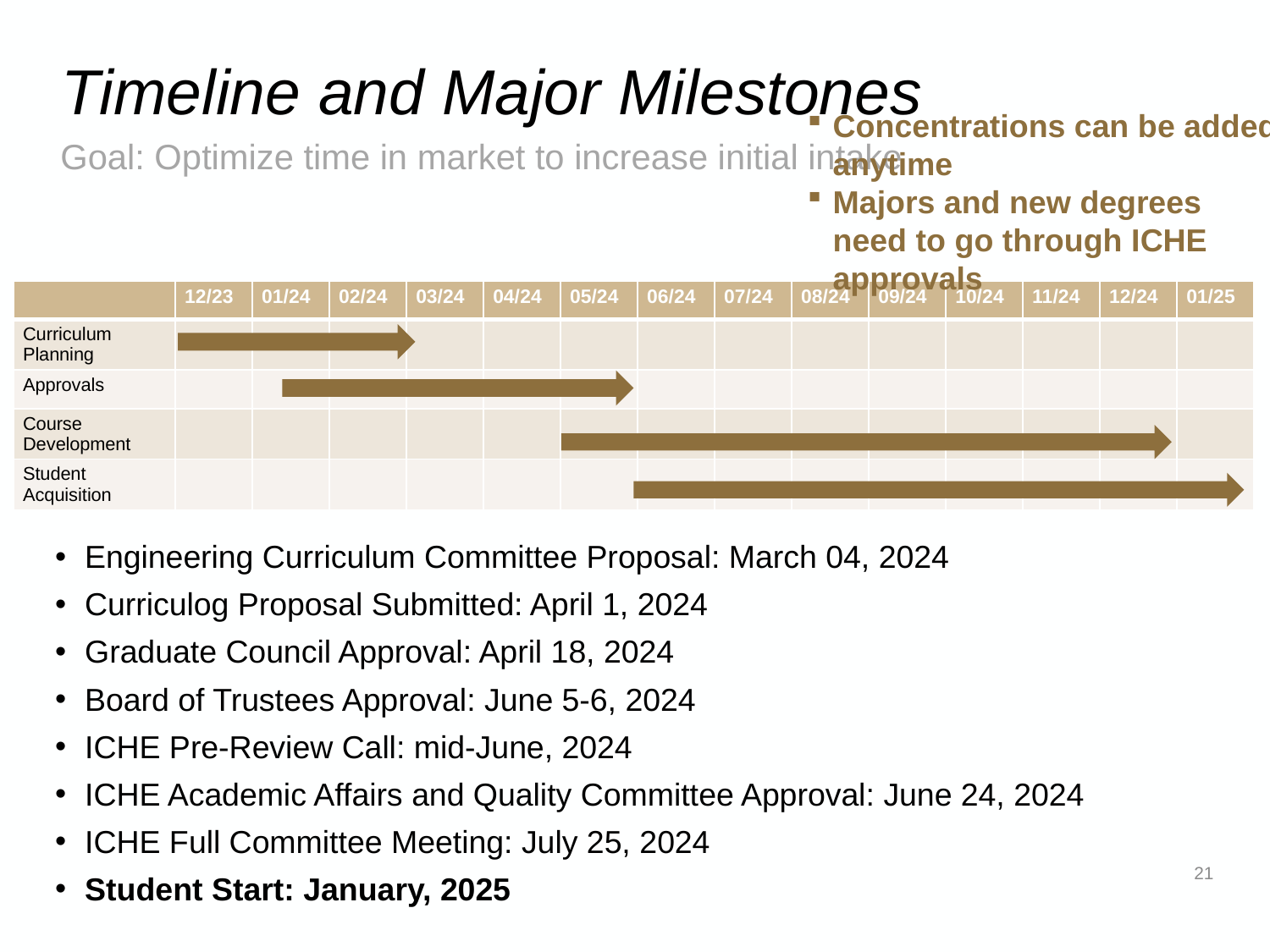

# Timeline and Major Milestones
Concentrations can be added anytime
Majors and new degrees need to go through ICHE approvals
Goal: Optimize time in market to increase initial intake
|  | 12/23 | 01/24 | 02/24 | 03/24 | 04/24 | 05/24 | 06/24 | 07/24 | 08/24 | 09/24 | 10/24 | 11/24 | 12/24 | 01/25 |
| --- | --- | --- | --- | --- | --- | --- | --- | --- | --- | --- | --- | --- | --- | --- |
| Curriculum Planning |  |  |  |  |  |  |  |  |  |  |  |  |  |  |
| Approvals |  |  |  |  |  |  |  |  |  |  |  |  |  |  |
| Course Development |  |  |  |  |  |  |  |  |  |  |  |  |  |  |
| Student Acquisition |  |  |  |  |  |  |  |  |  |  |  |  |  |  |

Engineering Curriculum Committee Proposal: March 04, 2024
Curriculog Proposal Submitted: April 1, 2024
Graduate Council Approval: April 18, 2024
Board of Trustees Approval: June 5-6, 2024
ICHE Pre-Review Call: mid-June, 2024
ICHE Academic Affairs and Quality Committee Approval: June 24, 2024
ICHE Full Committee Meeting: July 25, 2024
Student Start: January, 2025
21